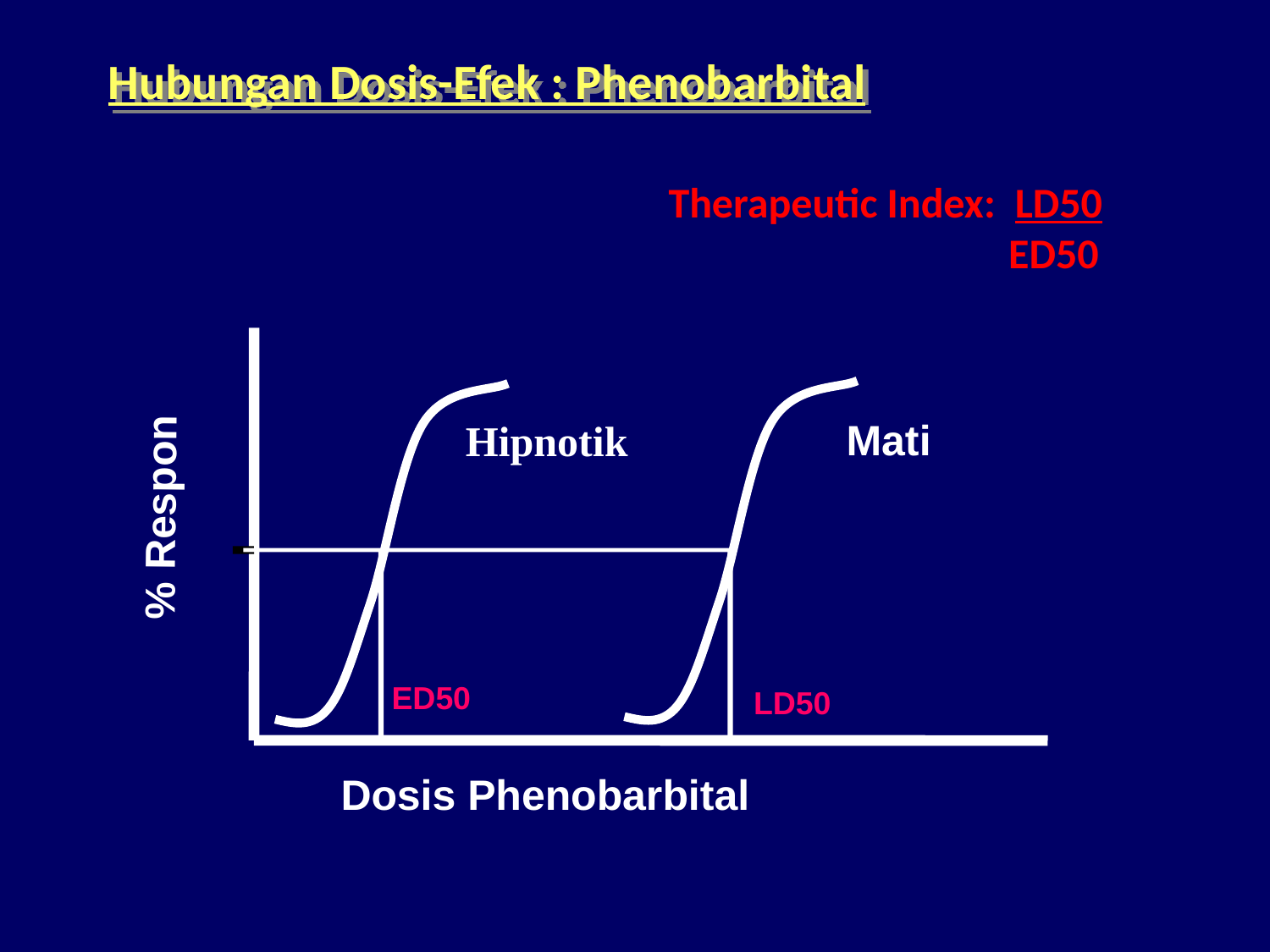

Hubungan Dosis-Efek : Phenobarbital
Therapeutic Index:  LD50
		         ED50

Mati
Hipnotik
% Respon

ED50
LD50

Dosis Phenobarbital